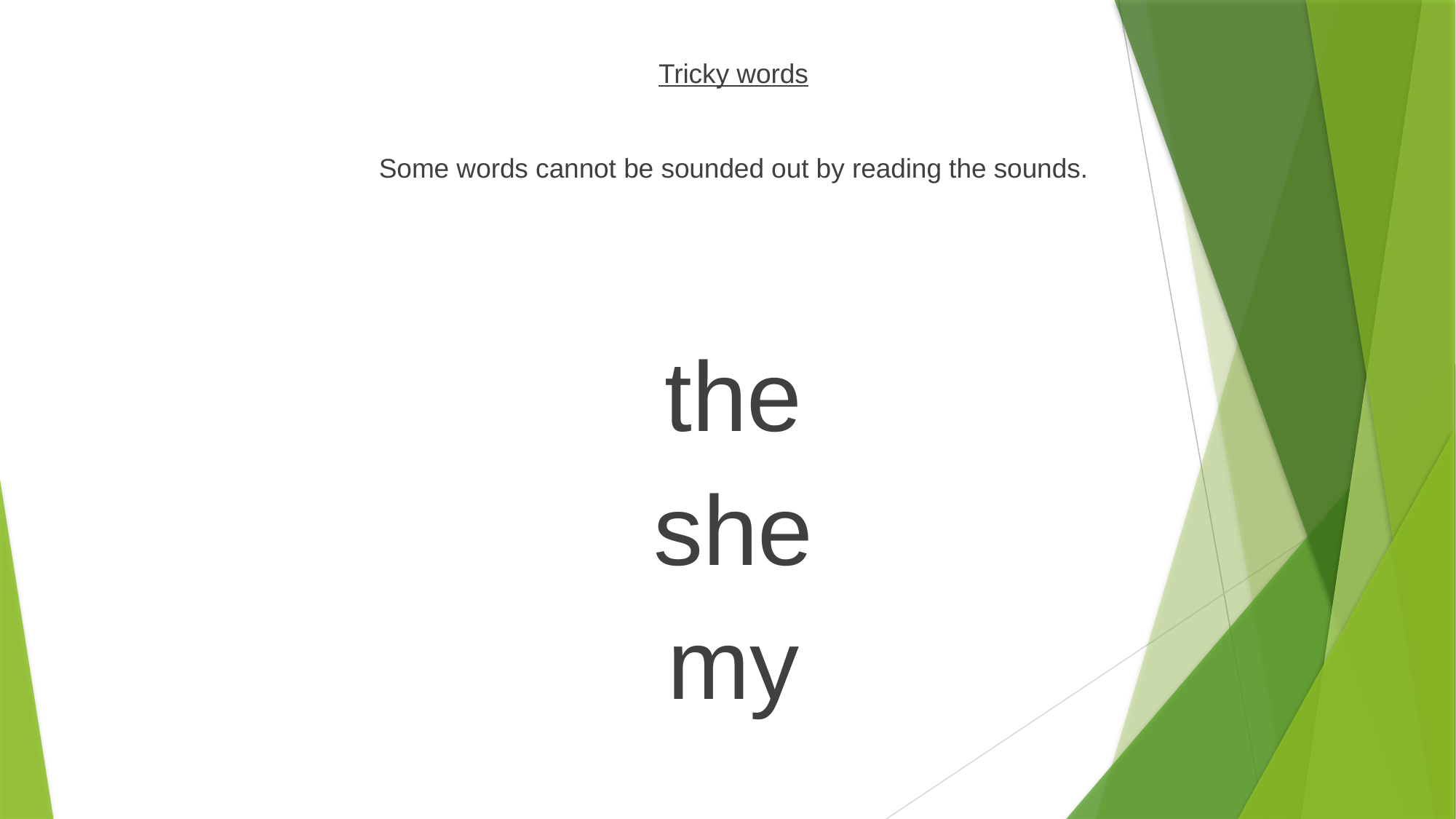

Tricky words

Some words cannot be sounded out by reading the sounds.

the
she
my